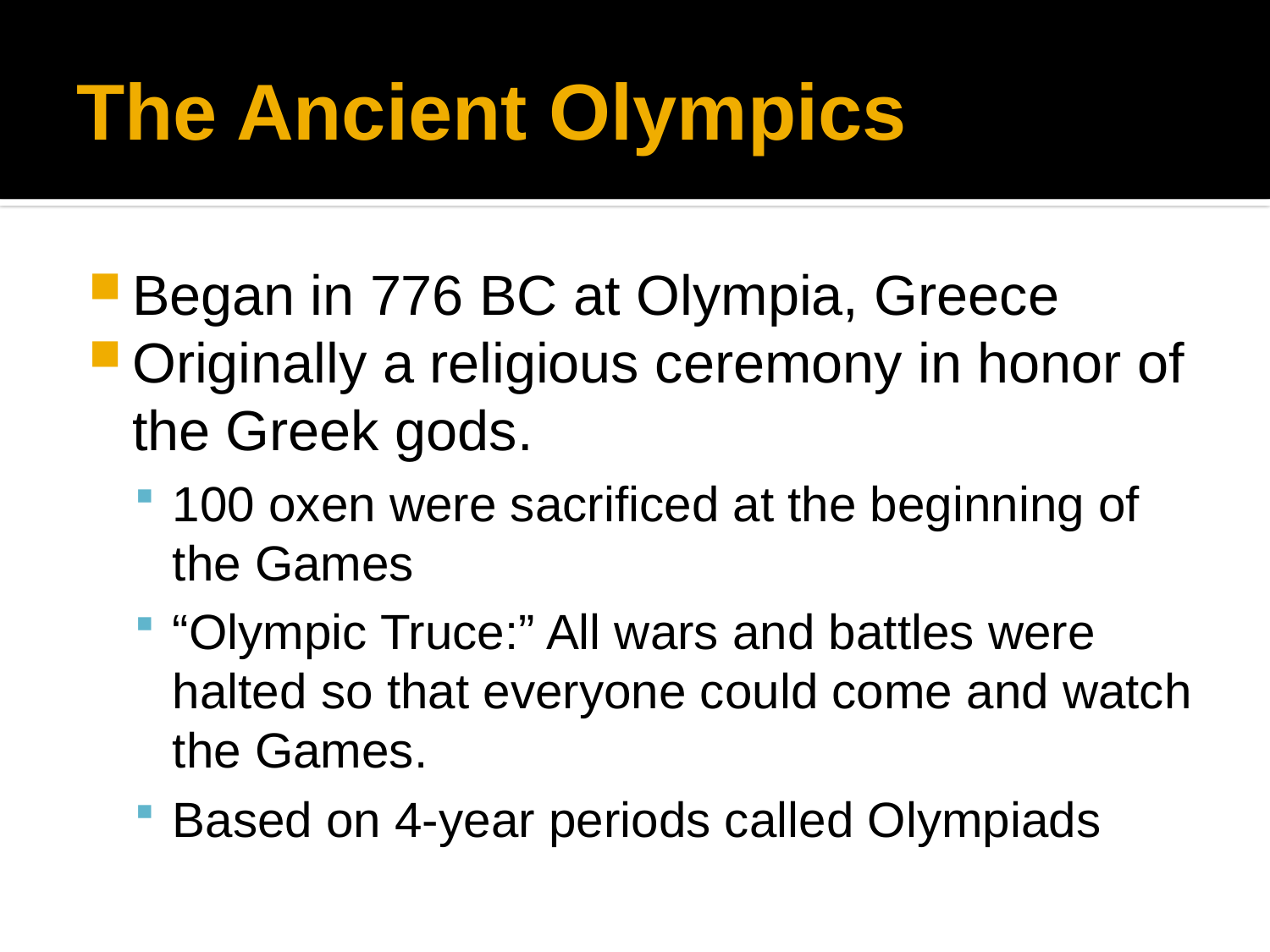

# The Ancient Olympics
Began in 776 BC at Olympia, Greece
Originally a religious ceremony in honor of the Greek gods.
100 oxen were sacrificed at the beginning of the Games
“Olympic Truce:” All wars and battles were halted so that everyone could come and watch the Games.
Based on 4-year periods called Olympiads